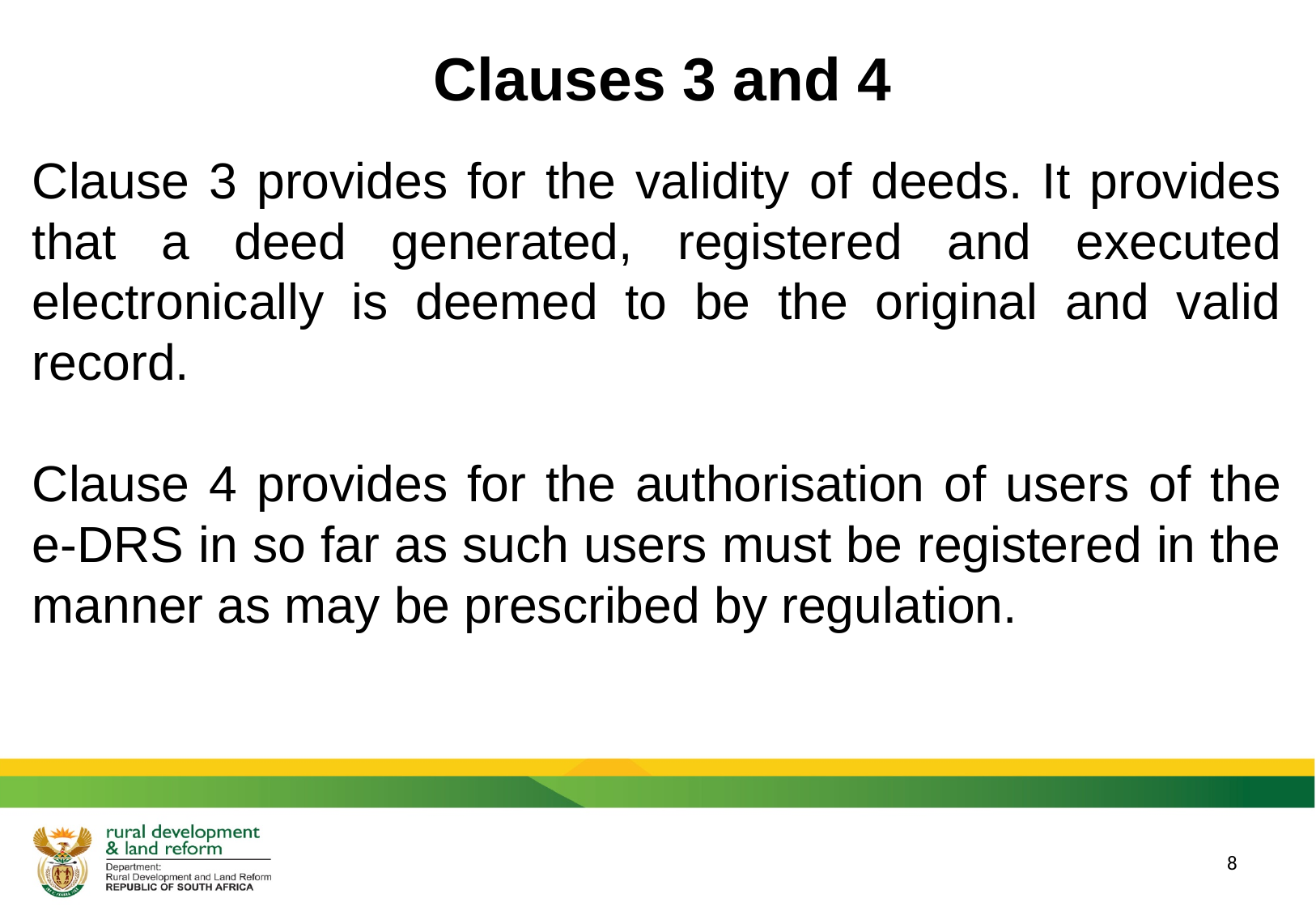

# Clauses 3 and 4
Clause 3 provides for the validity of deeds. It provides that a deed generated, registered and executed electronically is deemed to be the original and valid record.

Clause 4 provides for the authorisation of users of the e-DRS in so far as such users must be registered in the manner as may be prescribed by regulation.